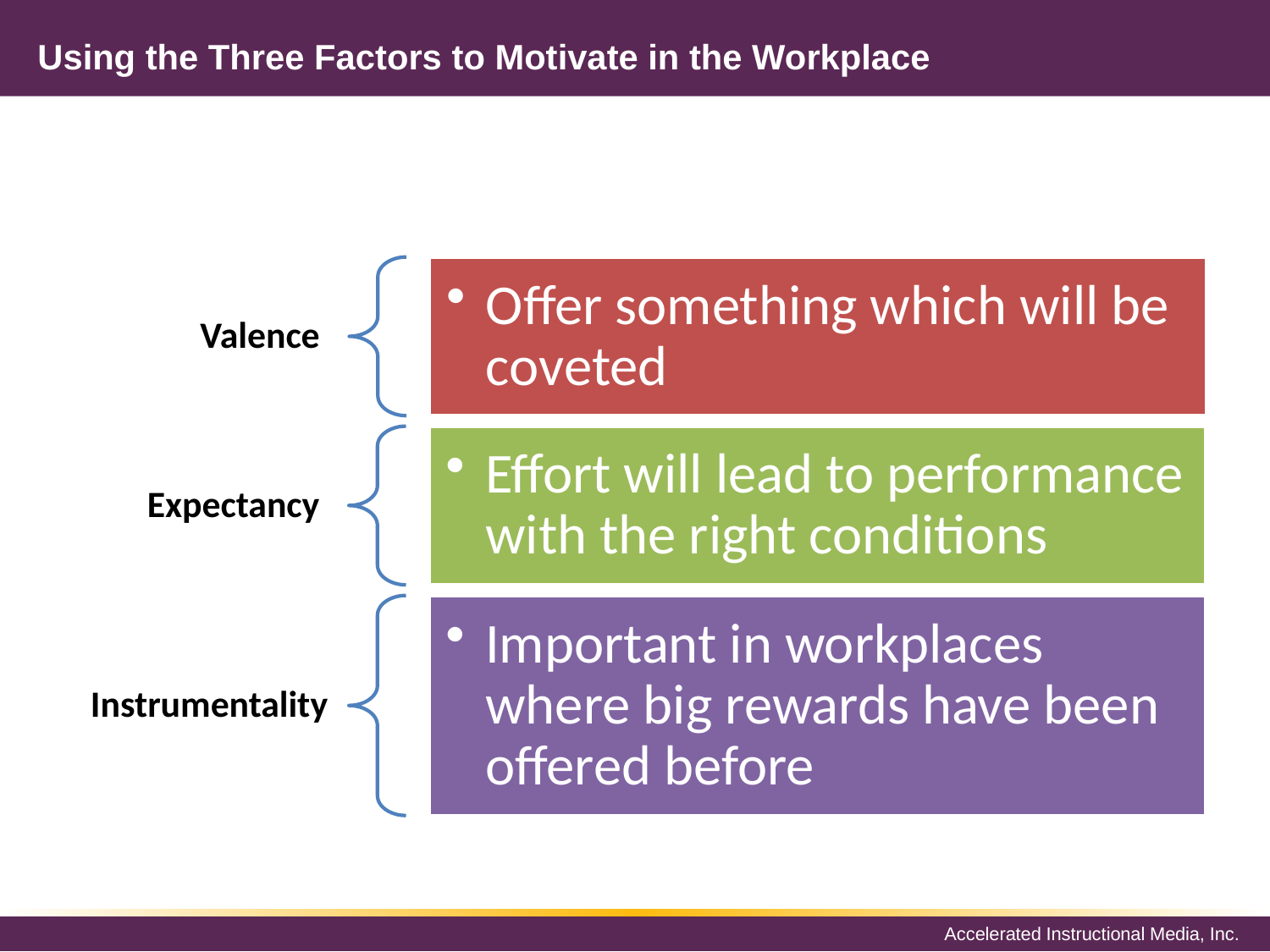

# Using the Three Factors to Motivate in the Workplace

Offer something which will be coveted
Valence

Effort will lead to performance with the right conditions
Expectancy

Important in workplaces where big rewards have been offered before
Instrumentality